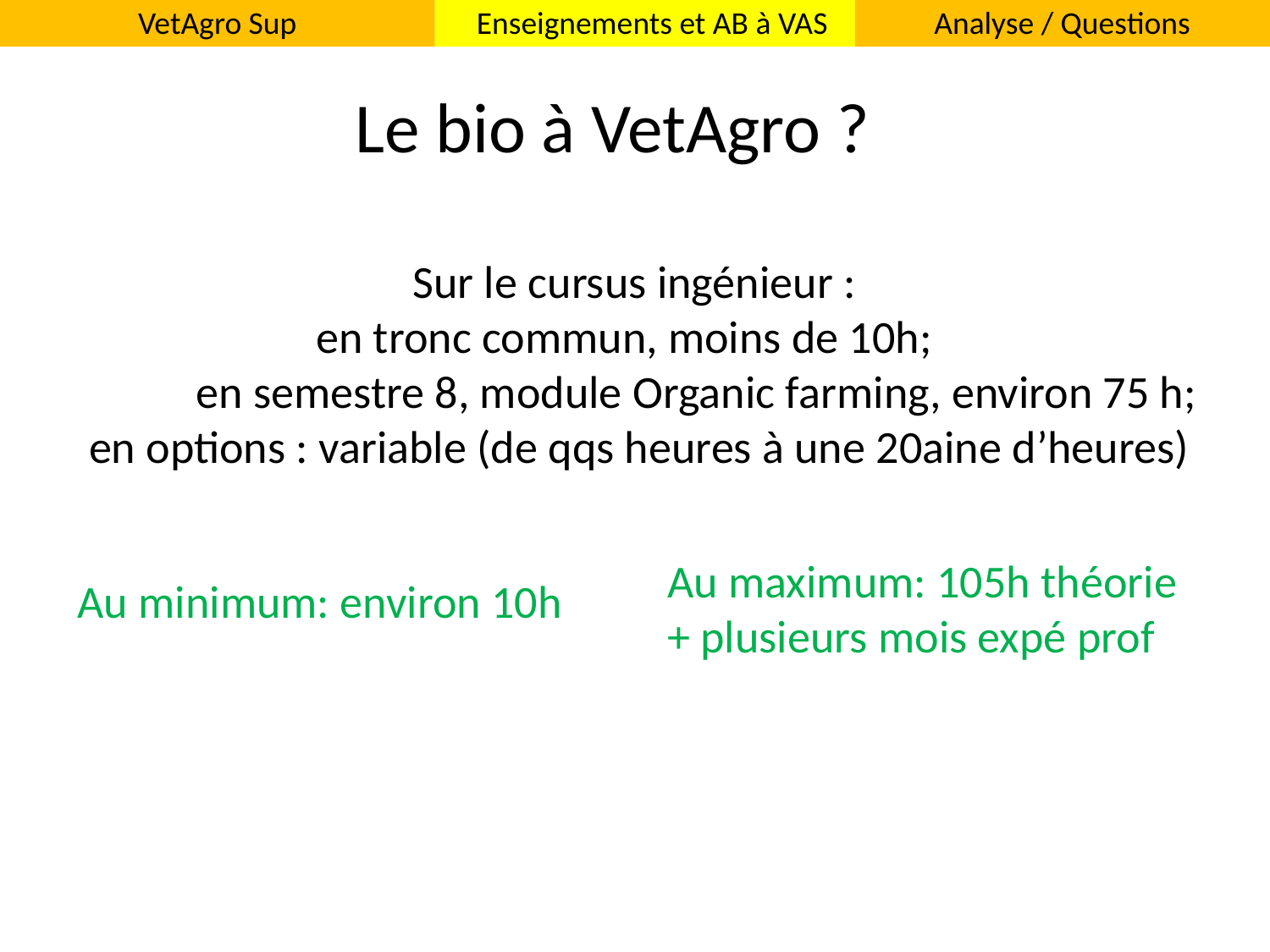

VetAgro Sup
Enseignements et AB à VAS
Analyse / Questions
Le bio à VetAgro ?
Sur le cursus ingénieur :
en tronc commun, moins de 10h;
            en semestre 8, module Organic farming, environ 75 h;
en options : variable (de qqs heures à une 20aine d’heures)
Au maximum: 105h théorie + plusieurs mois expé prof
Au minimum: environ 10h